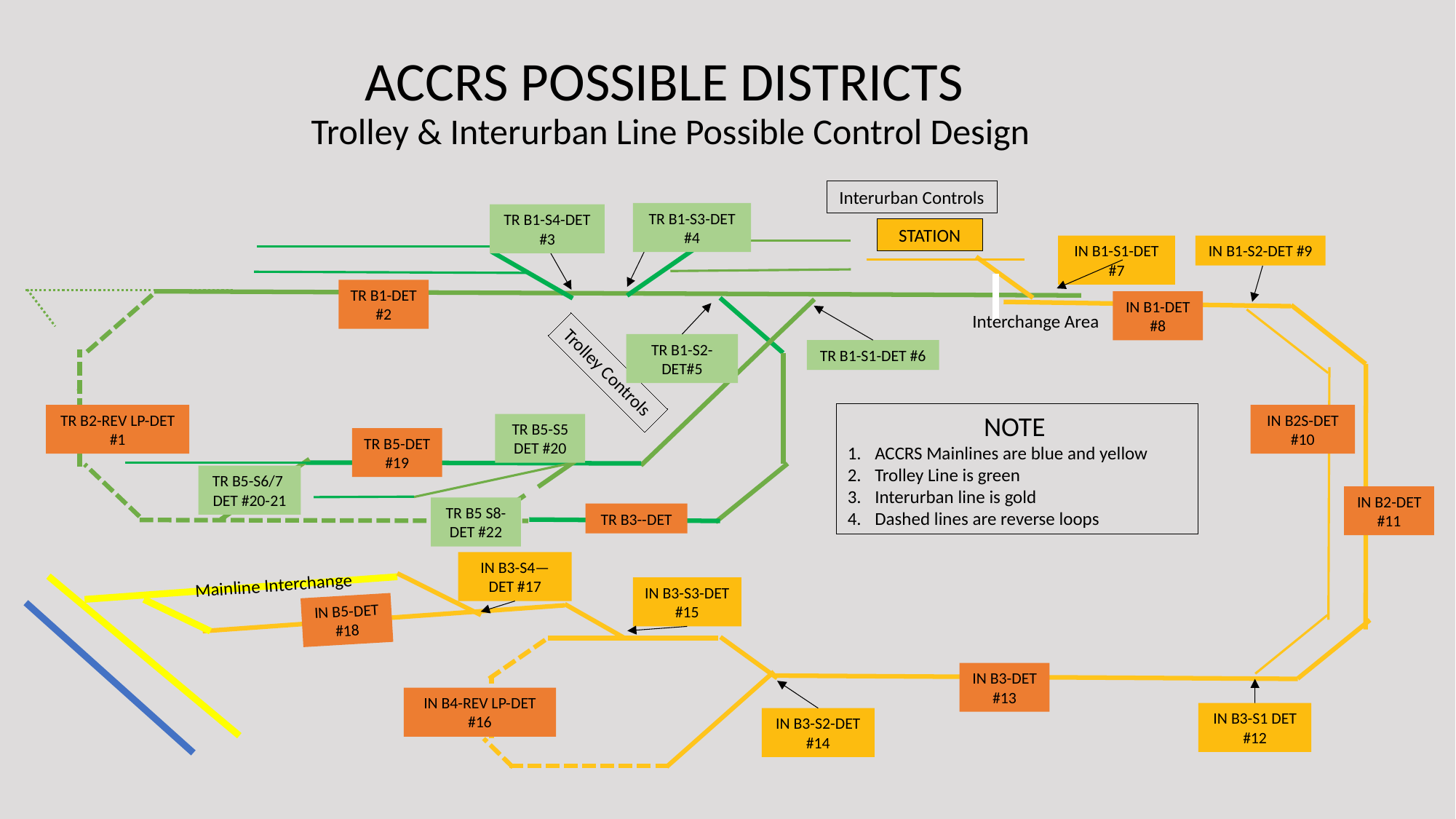

# ACCRS POSSIBLE DISTRICTS Trolley & Interurban Line Possible Control Design
Interurban Controls
TR B1-S3-DET #4
TR B1-S4-DET #3
STATION
IN B1-S1-DET #7
IN B1-S2-DET #9
TR B1-DET #2
IN B1-DET #8
Interchange Area
TR B1-S2-DET#5
TR B1-S1-DET #6
Trolley Controls
NOTE
ACCRS Mainlines are blue and yellow
Trolley Line is green
Interurban line is gold
Dashed lines are reverse loops
TR B2-REV LP-DET #1
IN B2S-DET #10
TR B5-S5 DET #20
TR B5-DET #19
TR B5-S6/7  DET #20-21
IN B2-DET #11
TR B5 S8-DET #22
TR B3--DET
IN B3-S4—DET #17
Mainline Interchange
IN B3-S3-DET #15
IN B5-DET #18
IN B3-DET #13
IN B4-REV LP-DET #16
IN B3-S1 DET #12
IN B3-S2-DET #14